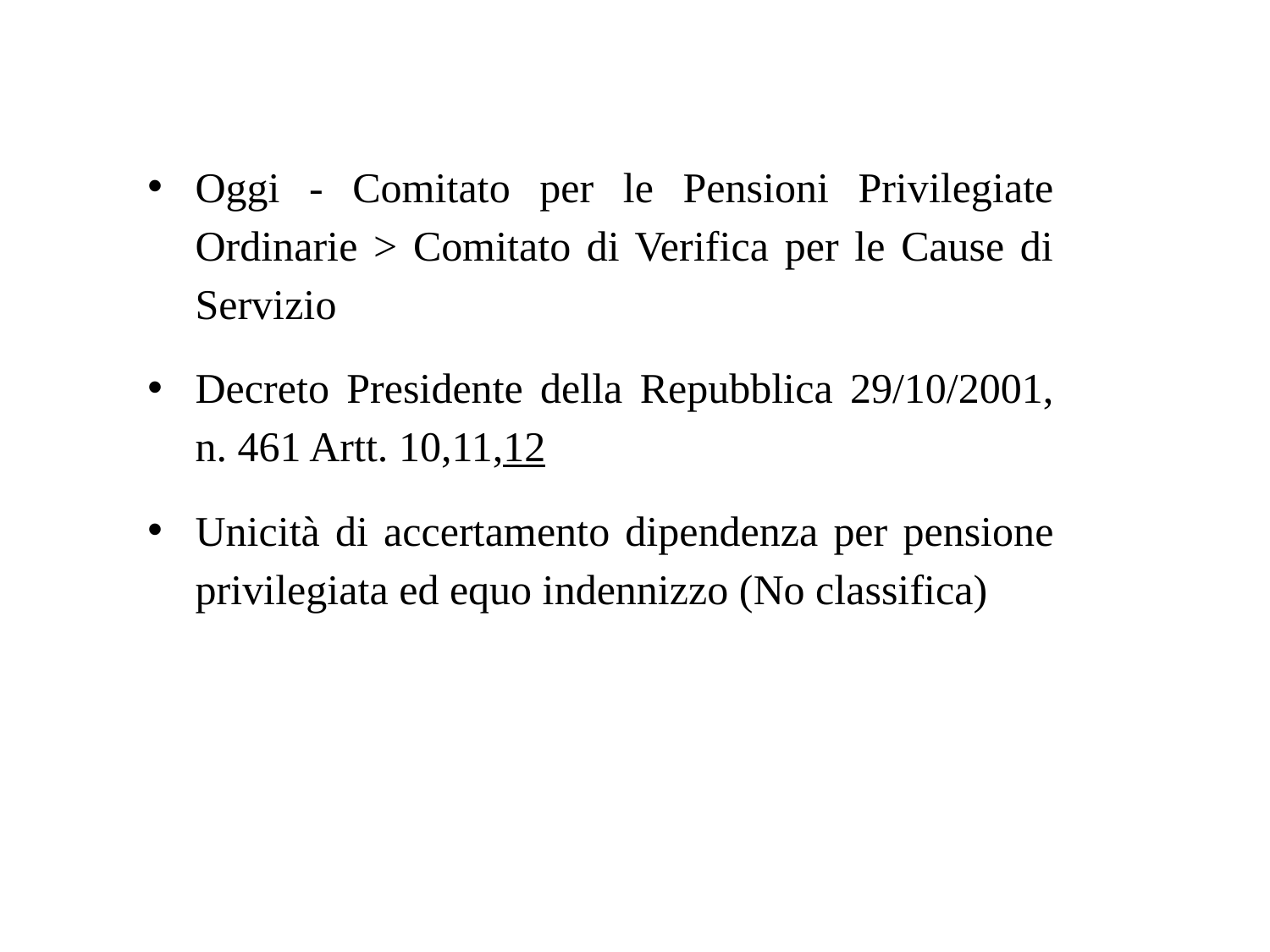

Oggi - Comitato per le Pensioni Privilegiate Ordinarie > Comitato di Verifica per le Cause di Servizio
Decreto Presidente della Repubblica 29/10/2001, n. 461 Artt. 10,11,12
Unicità di accertamento dipendenza per pensione privilegiata ed equo indennizzo (No classifica)